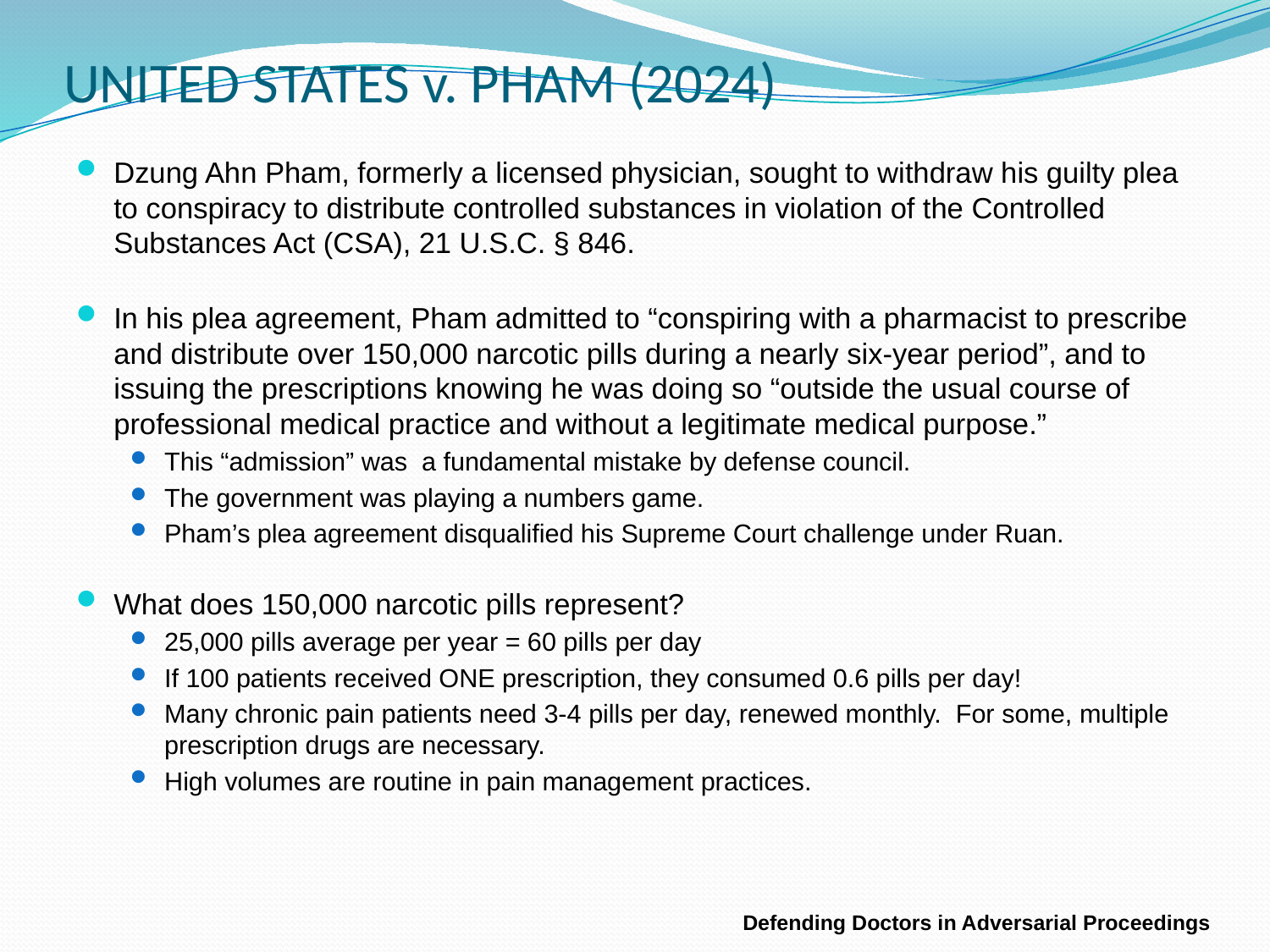

# UNITED STATES v. PHAM (2024)
Dzung Ahn Pham, formerly a licensed physician, sought to withdraw his guilty plea to conspiracy to distribute controlled substances in violation of the Controlled Substances Act (CSA), 21 U.S.C. § 846.
In his plea agreement, Pham admitted to “conspiring with a pharmacist to prescribe and distribute over 150,000 narcotic pills during a nearly six-year period”, and to issuing the prescriptions knowing he was doing so “outside the usual course of professional medical practice and without a legitimate medical purpose.”
This “admission” was  a fundamental mistake by defense council.
The government was playing a numbers game.
Pham’s plea agreement disqualified his Supreme Court challenge under Ruan.
What does 150,000 narcotic pills represent?
25,000 pills average per year = 60 pills per day
If 100 patients received ONE prescription, they consumed 0.6 pills per day!
Many chronic pain patients need 3-4 pills per day, renewed monthly.  For some, multiple prescription drugs are necessary.
High volumes are routine in pain management practices.

Defending Doctors in Adversarial Proceedings